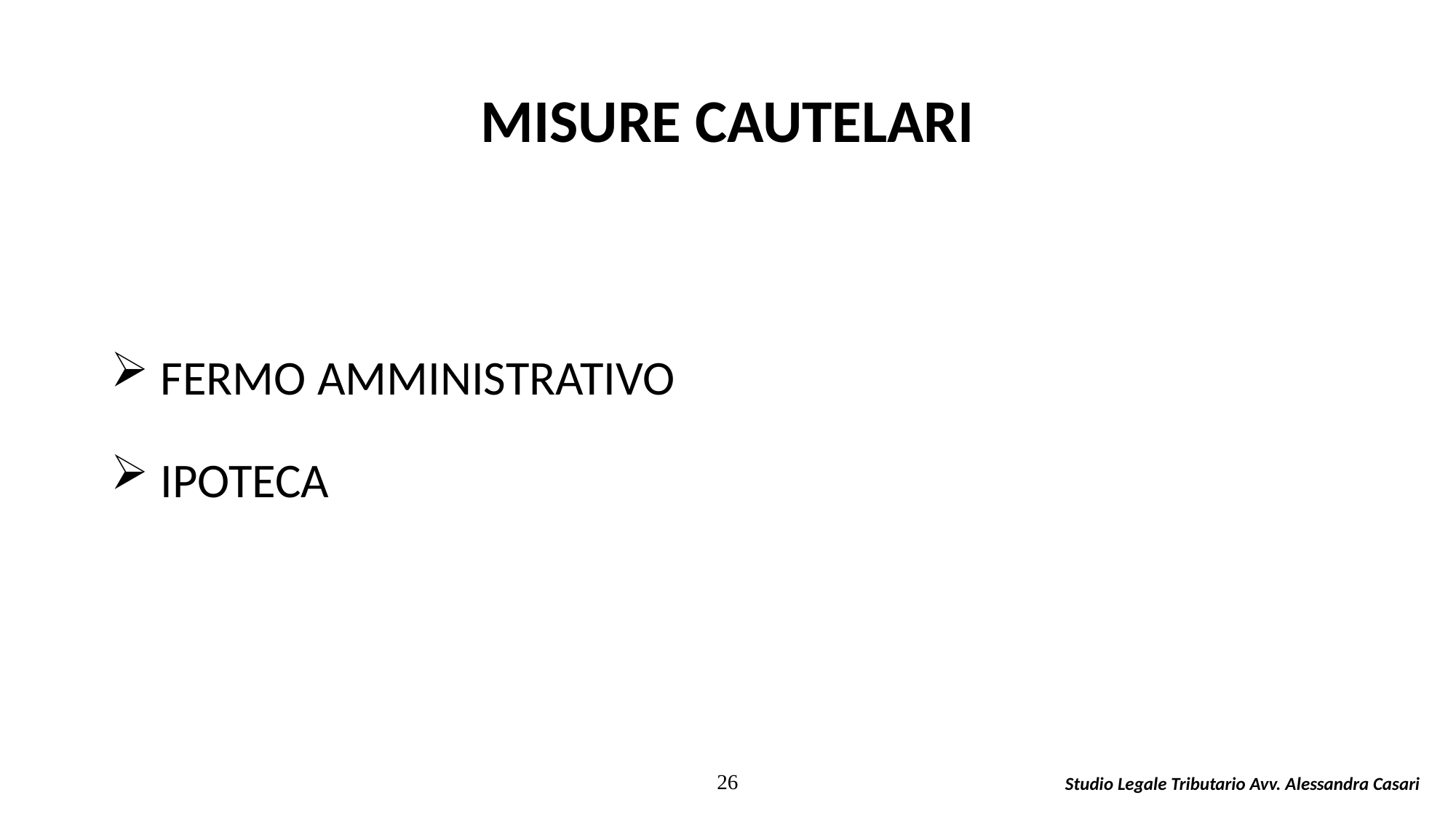

# MISURE CAUTELARI
 FERMO AMMINISTRATIVO
 IPOTECA
26
Studio Legale Tributario Avv. Alessandra Casari